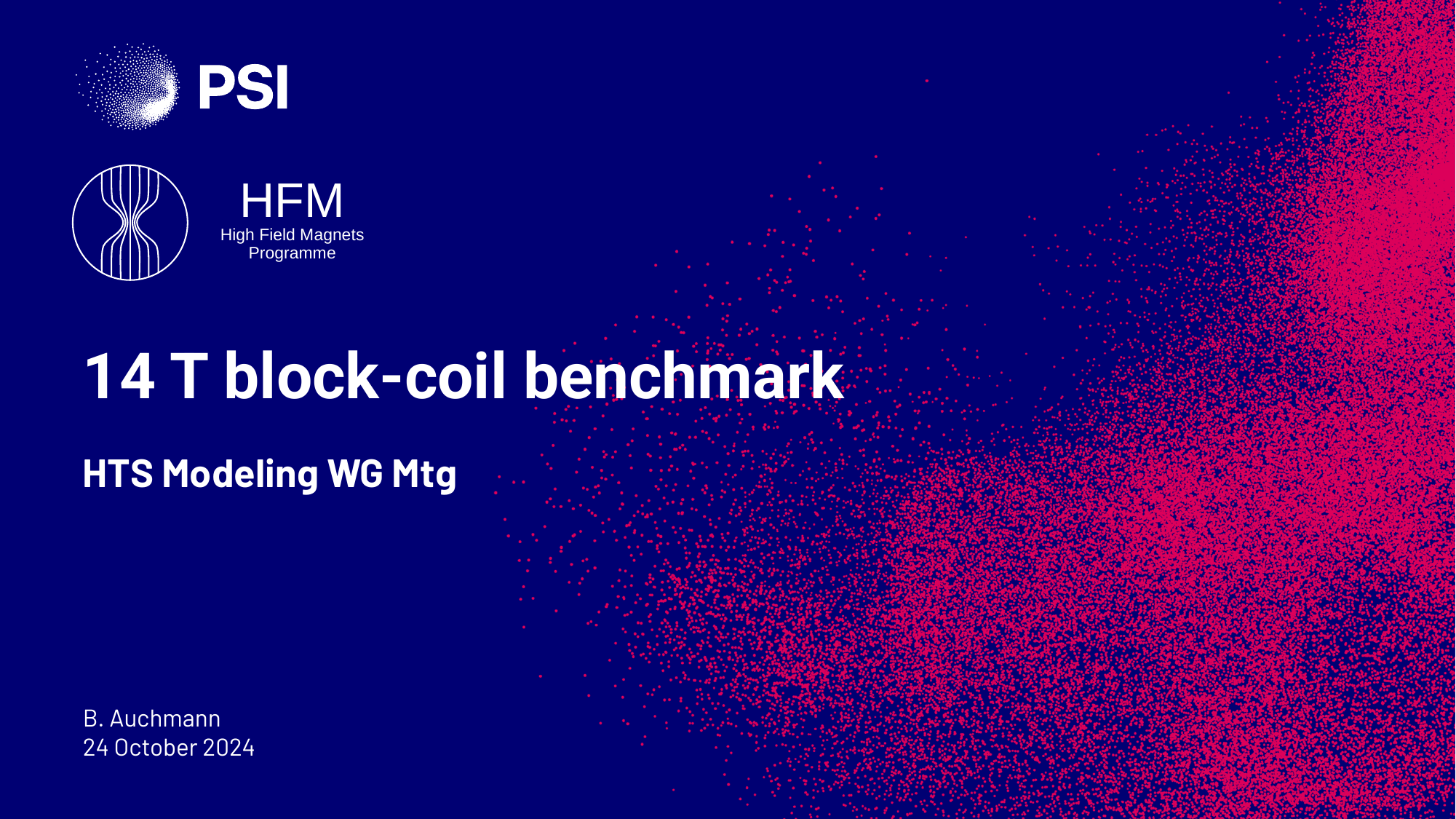

HFM
High Field Magnets
Programme

# 14 T block-coil benchmark
HTS Modeling WG Mtg
B. Auchmann
24 October 2024